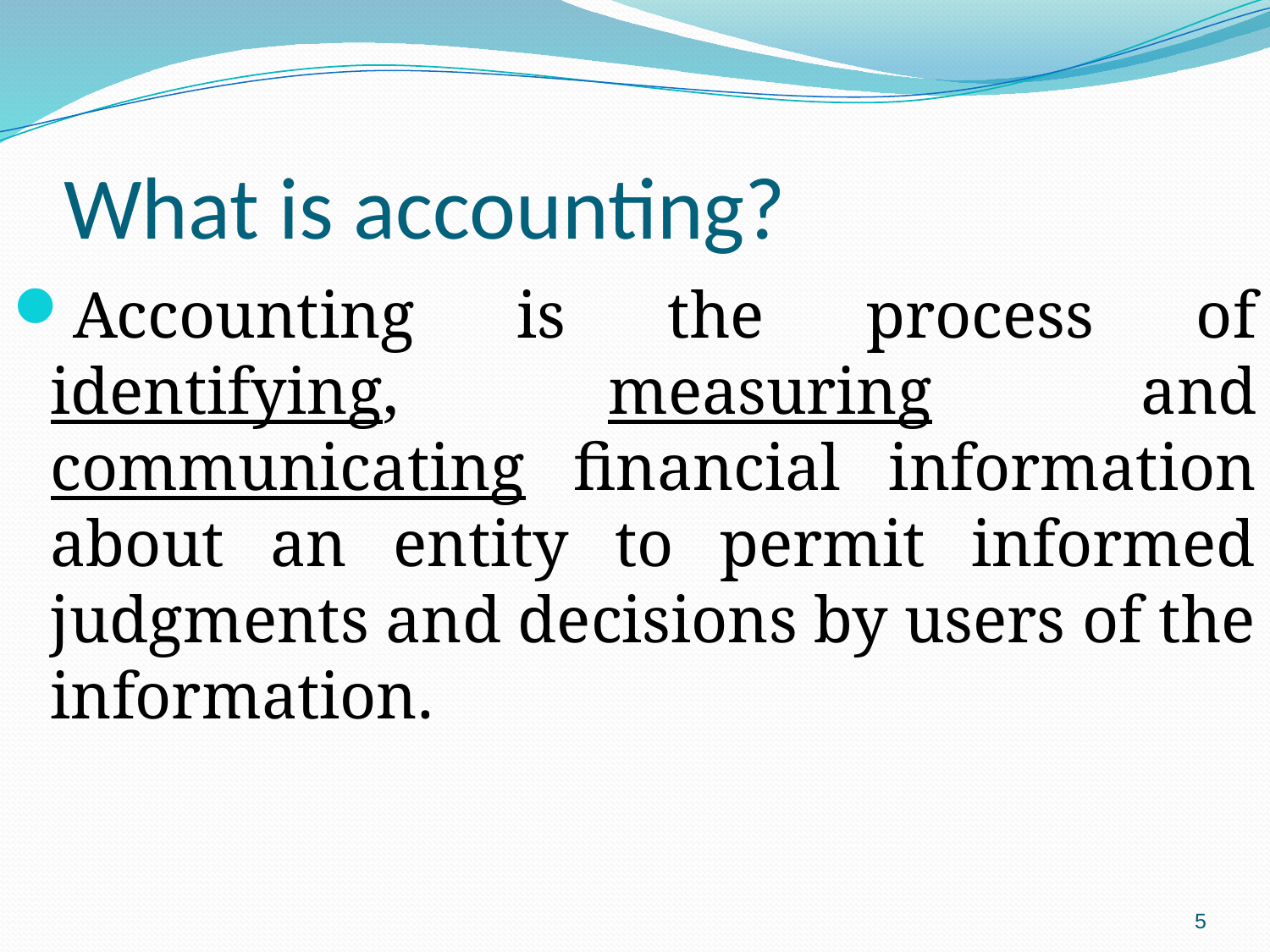

# What is accounting?
Accounting is the process of identifying, measuring and communicating financial information about an entity to permit informed judgments and decisions by users of the information.
5